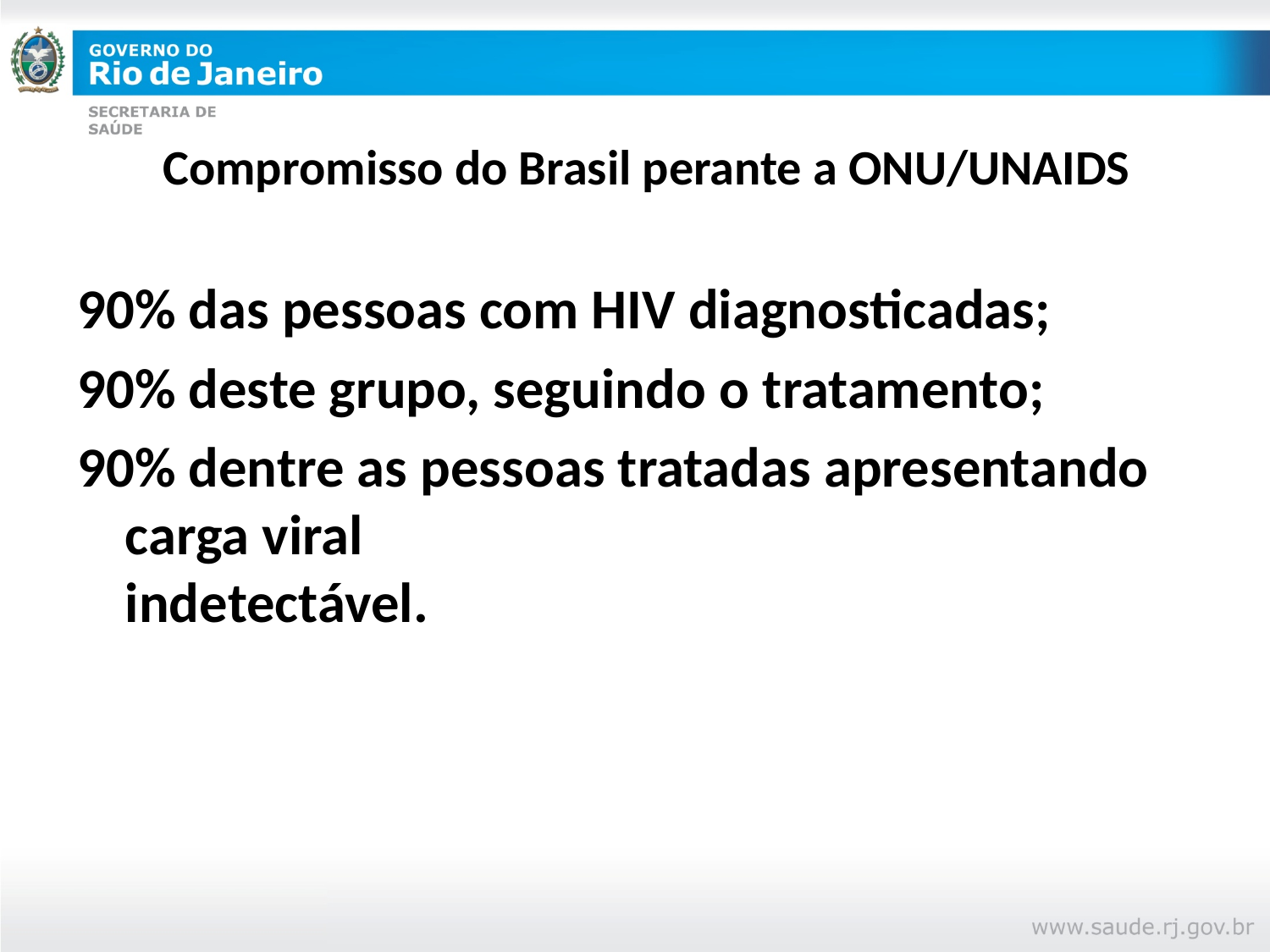

# Compromisso do Brasil perante a ONU/UNAIDS
90% das pessoas com HIV diagnosticadas;
90% deste grupo, seguindo o tratamento;
90% dentre as pessoas tratadas apresentando carga viral 							indetectável.